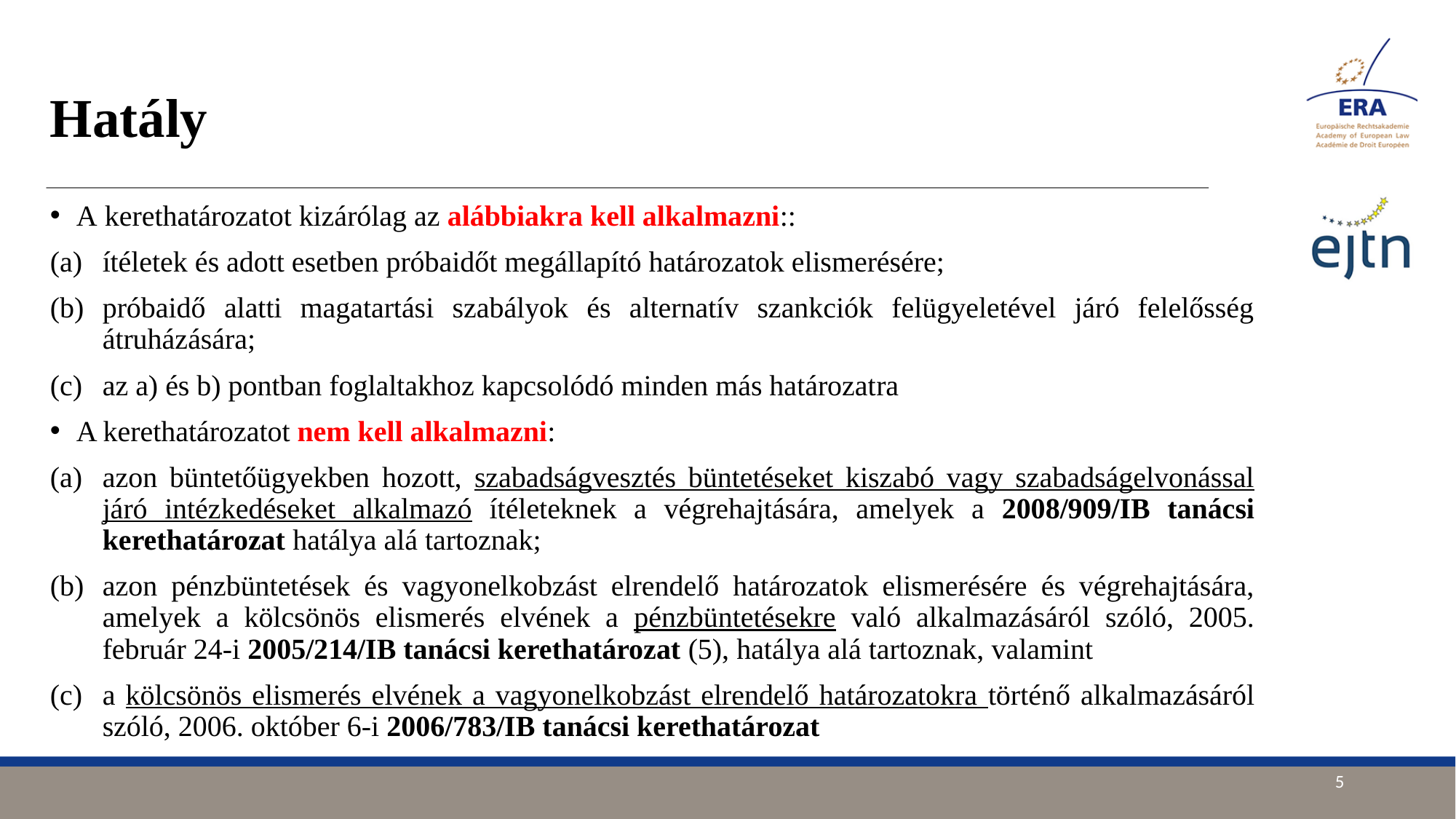

# Hatály
A kerethatározatot kizárólag az alábbiakra kell alkalmazni::
ítéletek és adott esetben próbaidőt megállapító határozatok elismerésére;
próbaidő alatti magatartási szabályok és alternatív szankciók felügyeletével járó felelősség átruházására;
az a) és b) pontban foglaltakhoz kapcsolódó minden más határozatra
A kerethatározatot nem kell alkalmazni:
azon büntetőügyekben hozott, szabadságvesztés büntetéseket kiszabó vagy szabadságelvonással járó intézkedéseket alkalmazó ítéleteknek a végrehajtására, amelyek a 2008/909/IB tanácsi kerethatározat hatálya alá tartoznak;
azon pénzbüntetések és vagyonelkobzást elrendelő határozatok elismerésére és végrehajtására, amelyek a kölcsönös elismerés elvének a pénzbüntetésekre való alkalmazásáról szóló, 2005. február 24-i 2005/214/IB tanácsi kerethatározat (5), hatálya alá tartoznak, valamint
a kölcsönös elismerés elvének a vagyonelkobzást elrendelő határozatokra történő alkalmazásáról szóló, 2006. október 6-i 2006/783/IB tanácsi kerethatározat
5